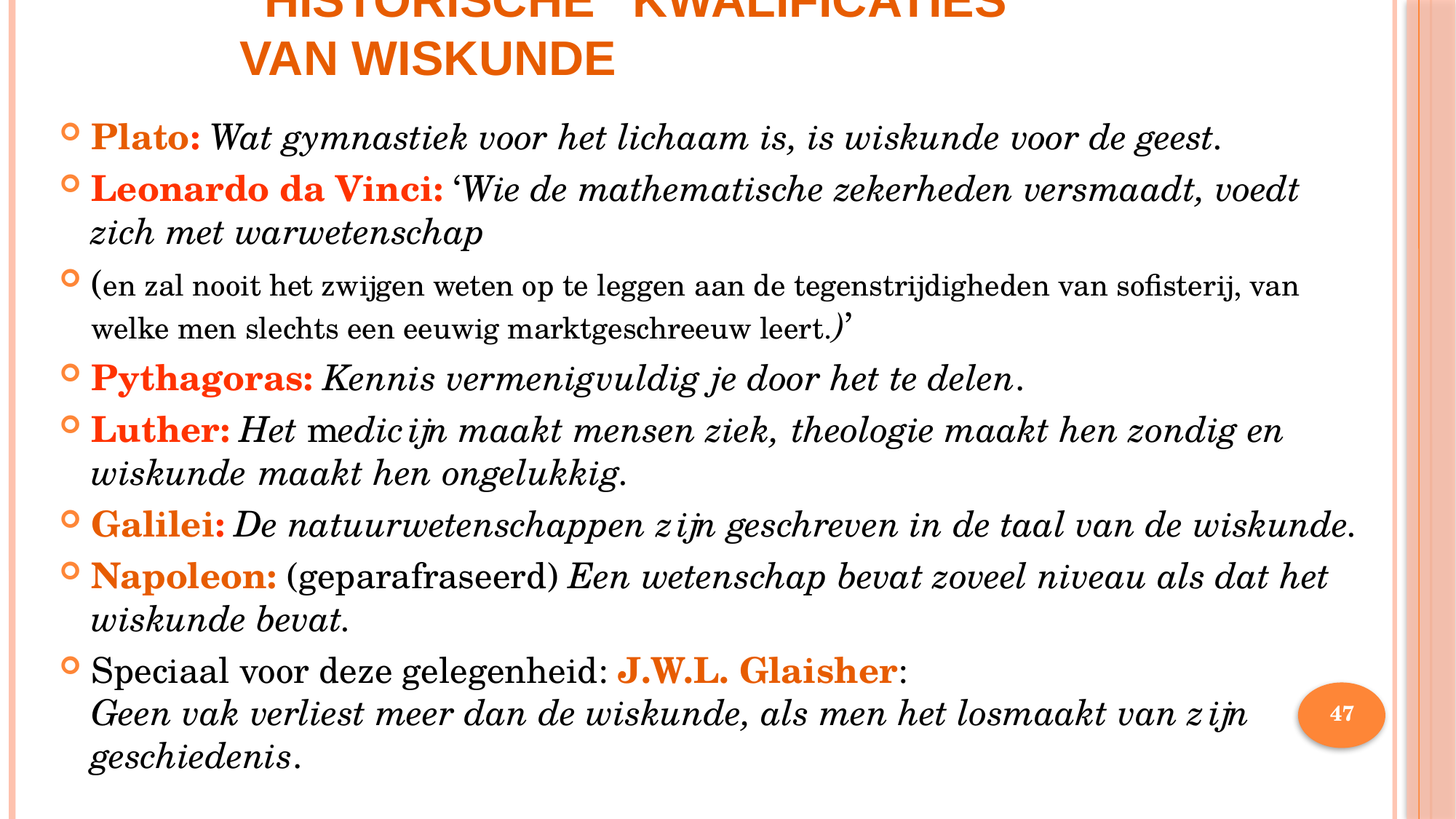

# “Historische” kwalificaties van wiskunde
Plato: Wat gymnastiek voor het lichaam is, is wiskunde voor de geest.
Leonardo da Vinci: ‘Wie de mathematische zekerheden versmaadt, voedt zich met warwetenschap
(en zal nooit het zwijgen weten op te leggen aan de tegenstrijdigheden van sofisterij, van welke men slechts een eeuwig marktgeschreeuw leert.)’
Pythagoras: Kennis vermenigvuldig je door het te delen.
Luther: Het medicijn maakt mensen ziek, theologie maakt hen zondig en wiskunde maakt hen ongelukkig.
Galilei: De natuurwetenschappen zijn geschreven in de taal van de wiskunde.
Napoleon: (geparafraseerd) Een wetenschap bevat zoveel niveau als dat het wiskunde bevat.
Speciaal voor deze gelegenheid: J.W.L. Glaisher:
Geen vak verliest meer dan de wiskunde, als men het losmaakt van zijn geschiedenis.

47